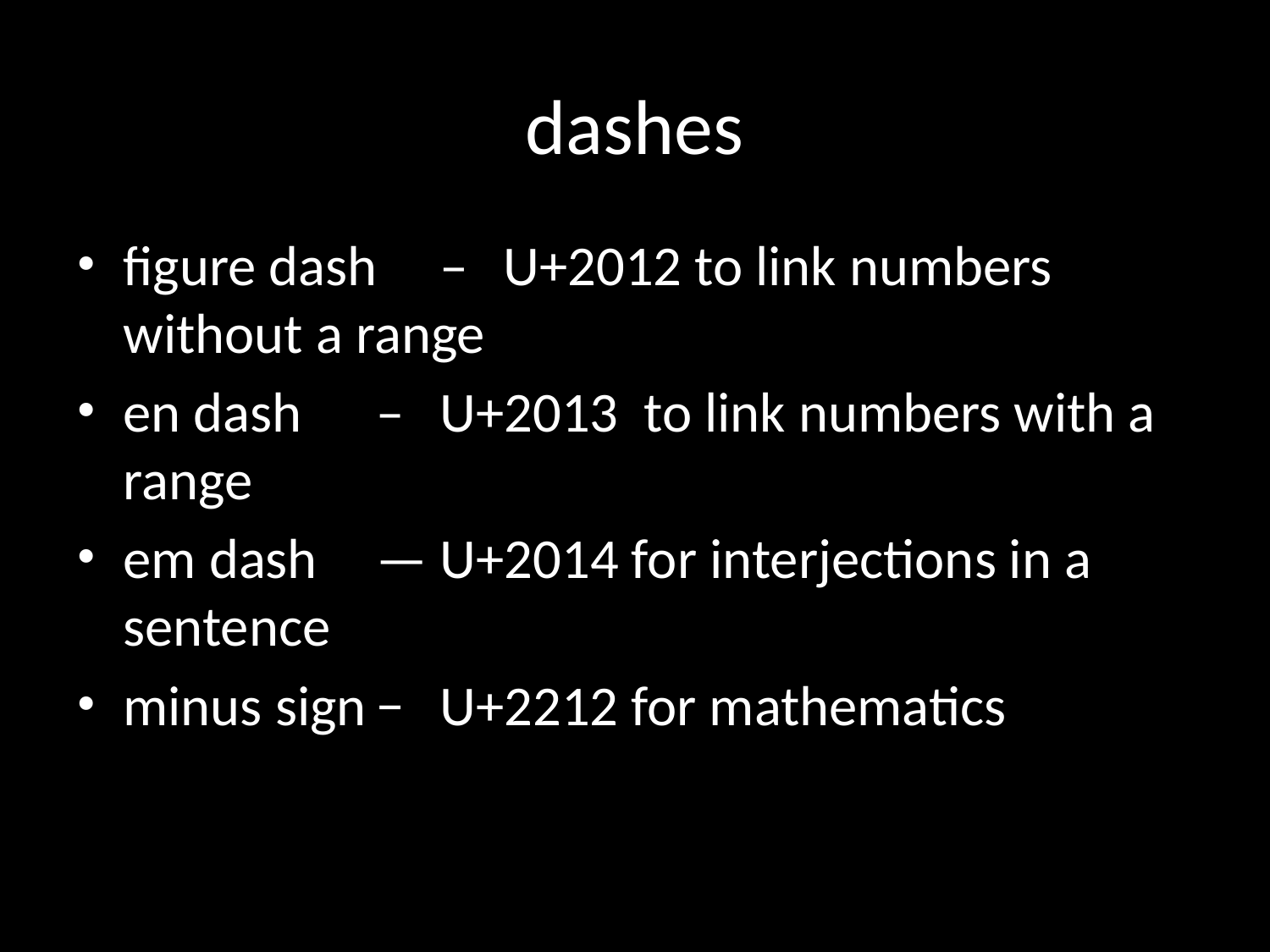

# dashes
figure dash 	‒ 	U+2012 to link numbers without a range
en dash 	– 	U+2013  to link numbers with a range
em dash 	— U+2014 for interjections in a sentence
minus sign	− 	U+2212 for mathematics